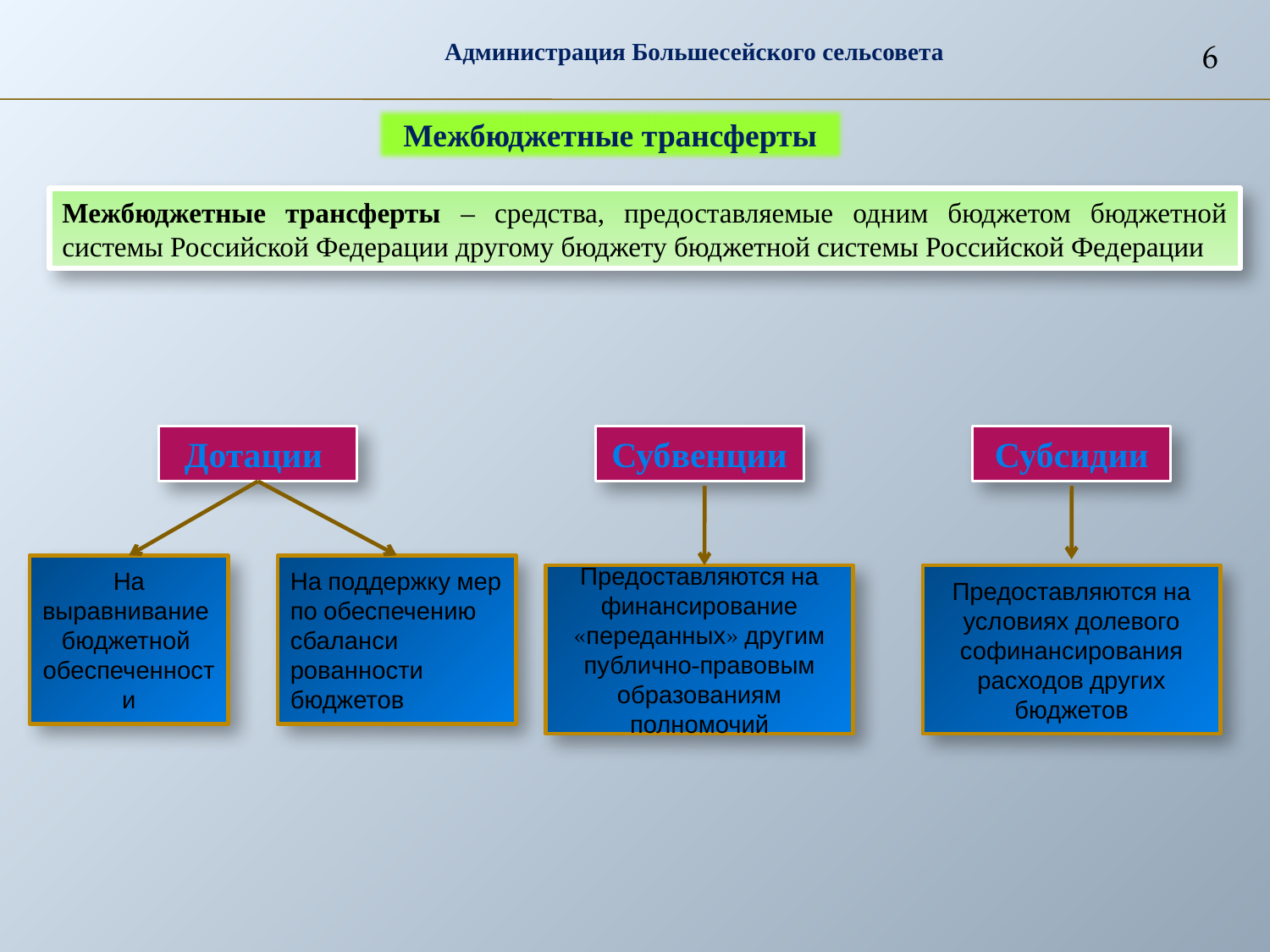

Администрация Большесейского сельсовета
6
Межбюджетные трансферты
Межбюджетные трансферты – средства, предоставляемые одним бюджетом бюджетной системы Российской Федерации другому бюджету бюджетной системы Российской Федерации
Дотации
Субвенции
Субсидии
На выравнивание  бюджетной  обеспеченности
На поддержку мер по обеспечению сбаланси рованности бюджетов
Предоставляются на финансирование «переданных» другим публично-правовым образованиям полномочий
Предоставляются на условиях долевого софинансирования расходов других бюджетов